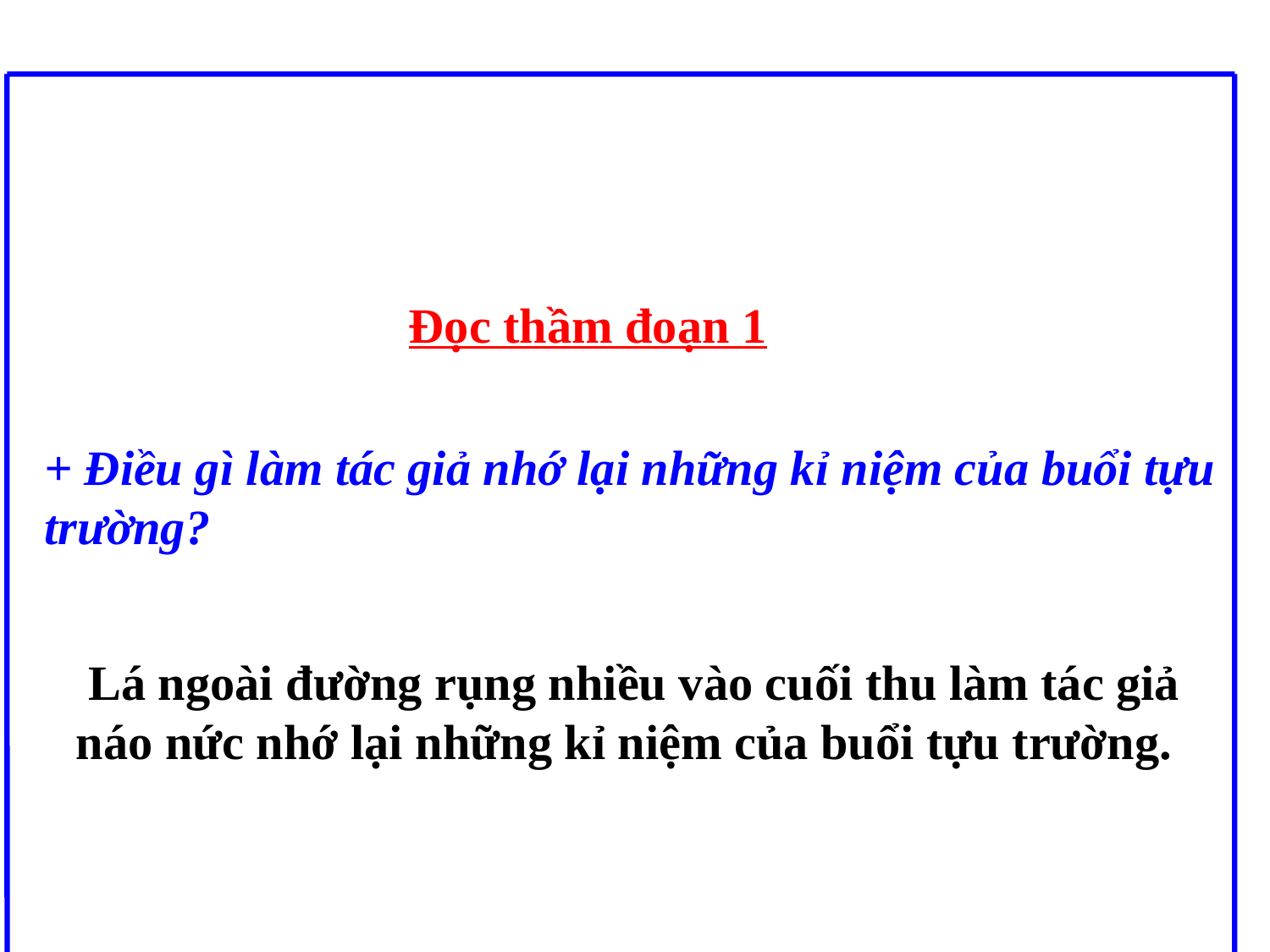

Đọc thầm đoạn 1
+ Điều gì làm tác giả nhớ lại những kỉ niệm của buổi tựu trường?
 Lá ngoài đường rụng nhiều vào cuối thu làm tác giả náo nức nhớ lại những kỉ niệm của buổi tựu trường.